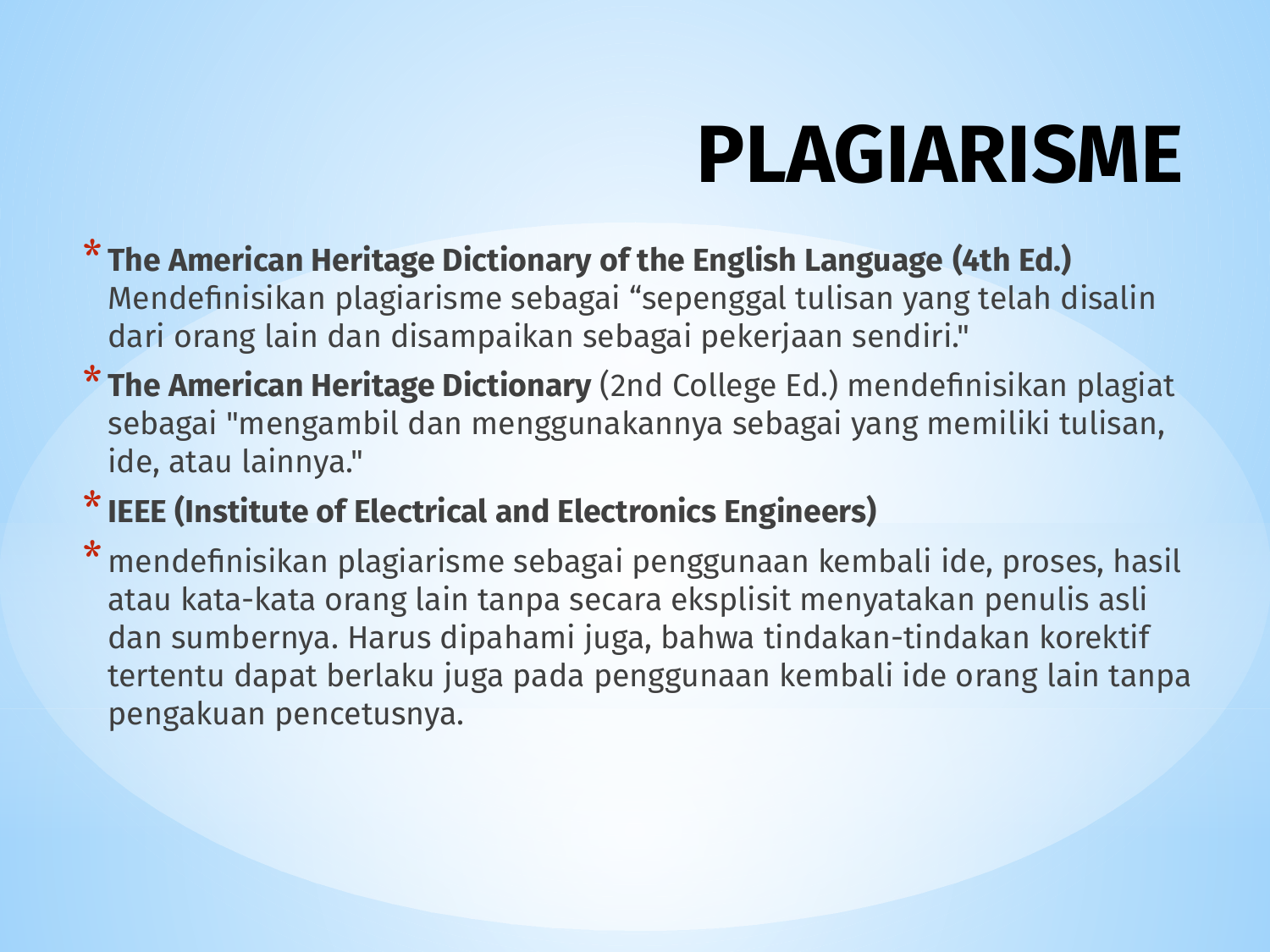

# PLAGIARISME
The American Heritage Dictionary of the English Language (4th Ed.) Mendefinisikan plagiarisme sebagai “sepenggal tulisan yang telah disalin dari orang lain dan disampaikan sebagai pekerjaan sendiri."
The American Heritage Dictionary (2nd College Ed.) mendefinisikan plagiat sebagai "mengambil dan menggunakannya sebagai yang memiliki tulisan, ide, atau lainnya."
IEEE (Institute of Electrical and Electronics Engineers)
mendefinisikan plagiarisme sebagai penggunaan kembali ide, proses, hasil atau kata-kata orang lain tanpa secara eksplisit menyatakan penulis asli dan sumbernya. Harus dipahami juga, bahwa tindakan-tindakan korektif tertentu dapat berlaku juga pada penggunaan kembali ide orang lain tanpa pengakuan pencetusnya.